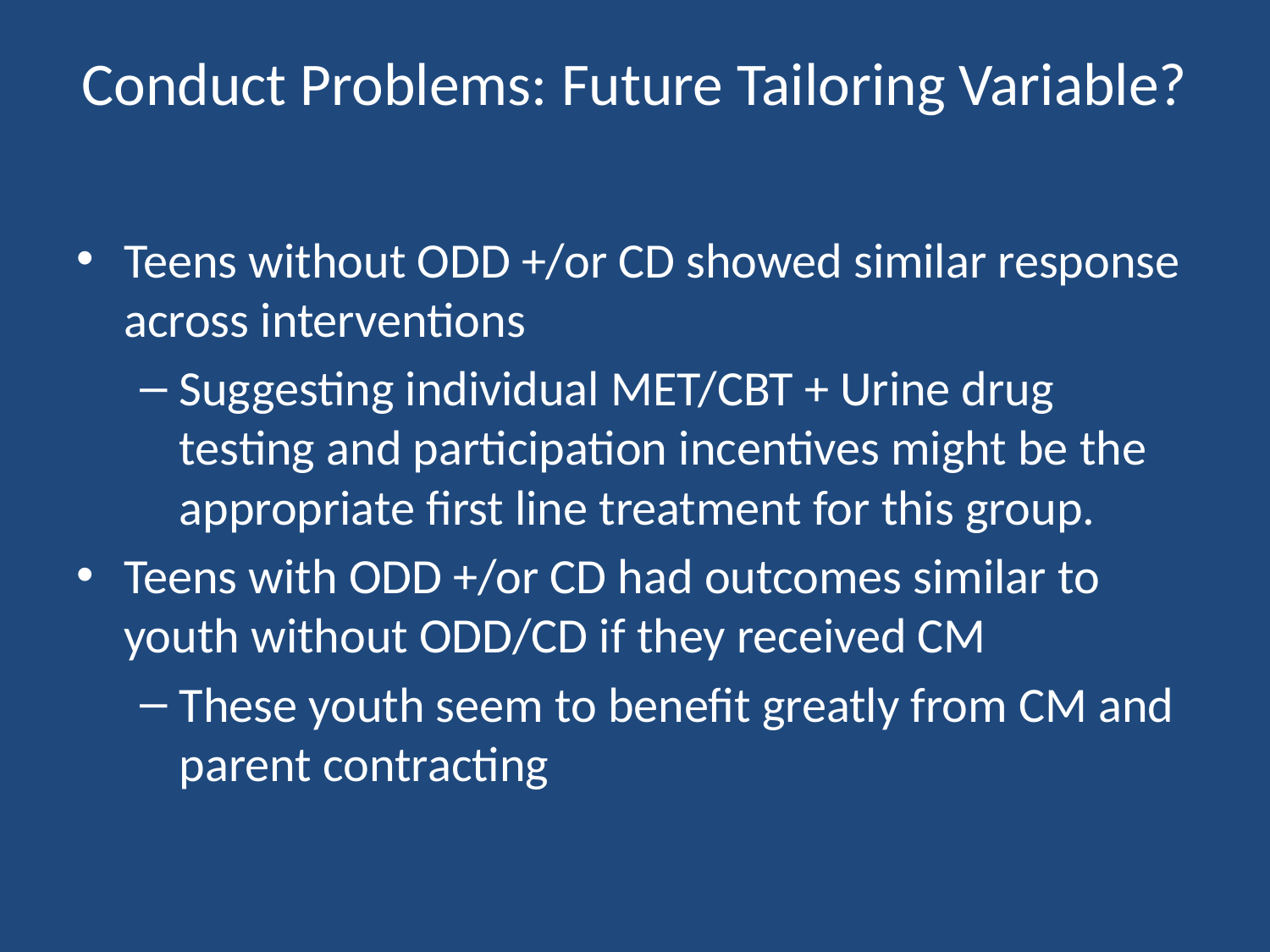

# Conduct Problems: Future Tailoring Variable?
Teens without ODD +/or CD showed similar response across interventions
Suggesting individual MET/CBT + Urine drug testing and participation incentives might be the appropriate first line treatment for this group.
Teens with ODD +/or CD had outcomes similar to youth without ODD/CD if they received CM
These youth seem to benefit greatly from CM and parent contracting